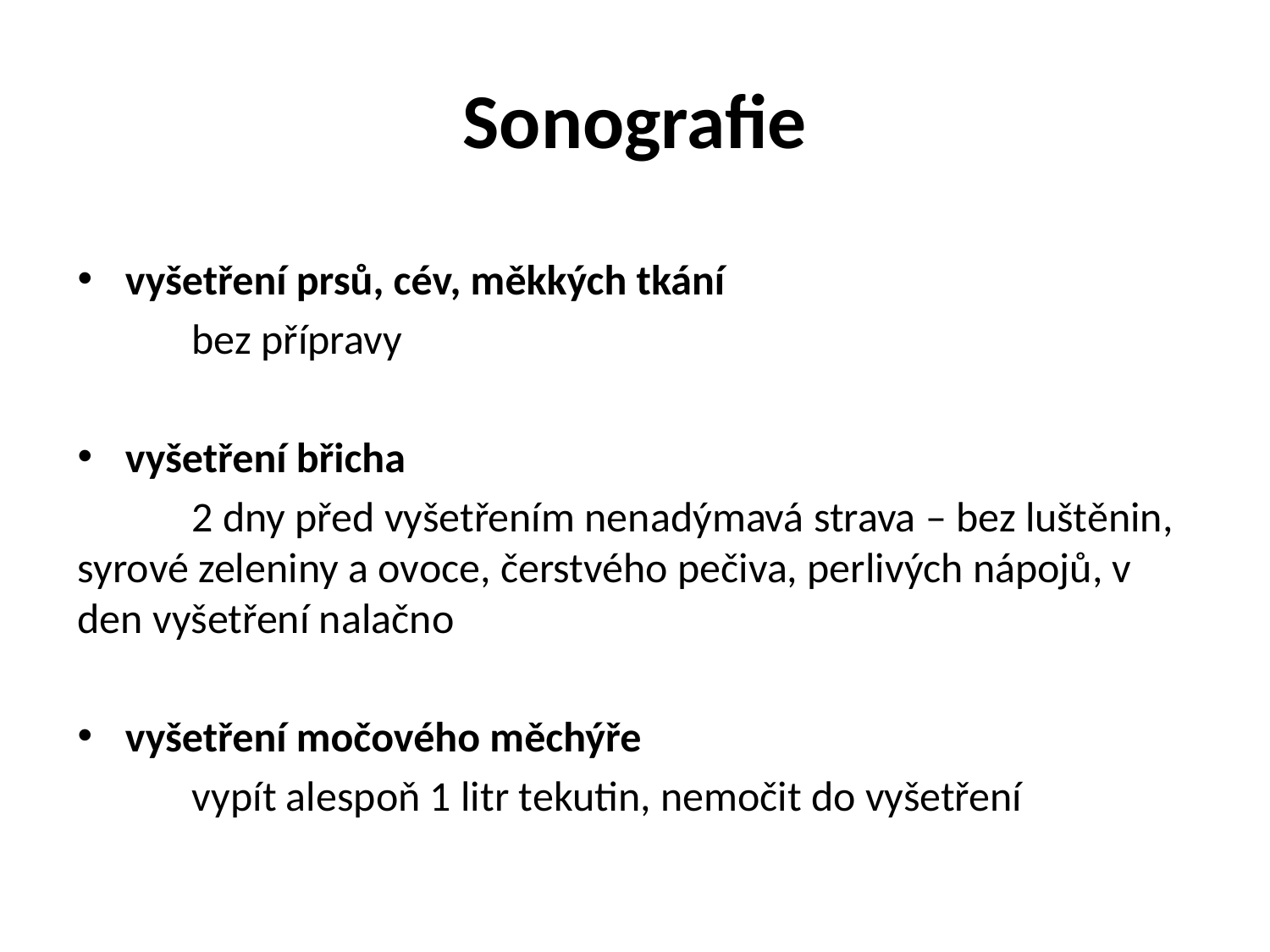

# Sonografie
vyšetření prsů, cév, měkkých tkání
            bez přípravy

vyšetření břicha
            2 dny před vyšetřením nenadýmavá strava – bez luštěnin, syrové zeleniny a ovoce, čerstvého pečiva, perlivých nápojů, v den vyšetření nalačno

vyšetření močového měchýře
            vypít alespoň 1 litr tekutin, nemočit do vyšetření